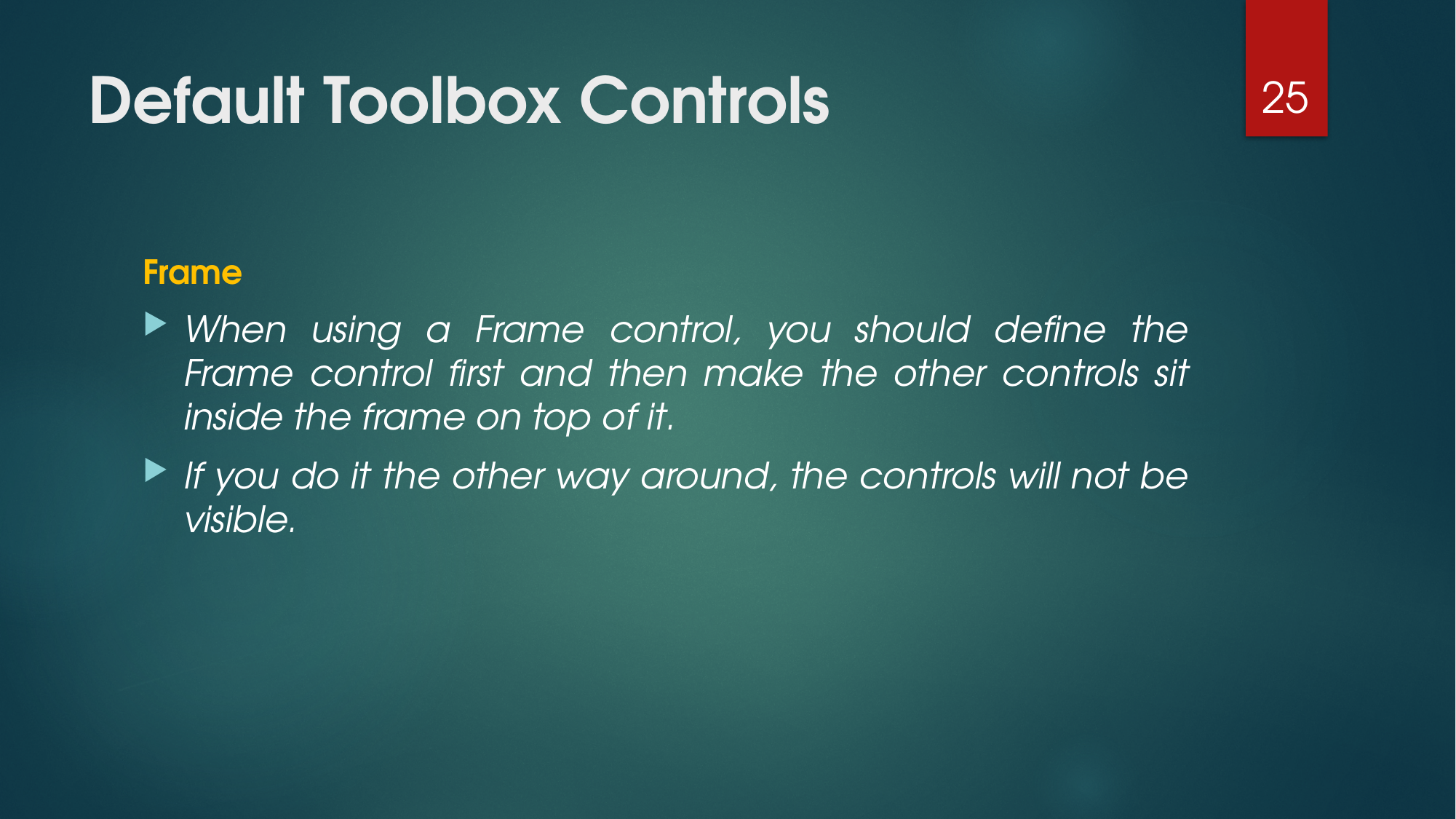

25
# Default Toolbox Controls
Frame
When using a Frame control, you should define the Frame control first and then make the other controls sit inside the frame on top of it.
If you do it the other way around, the controls will not be visible.